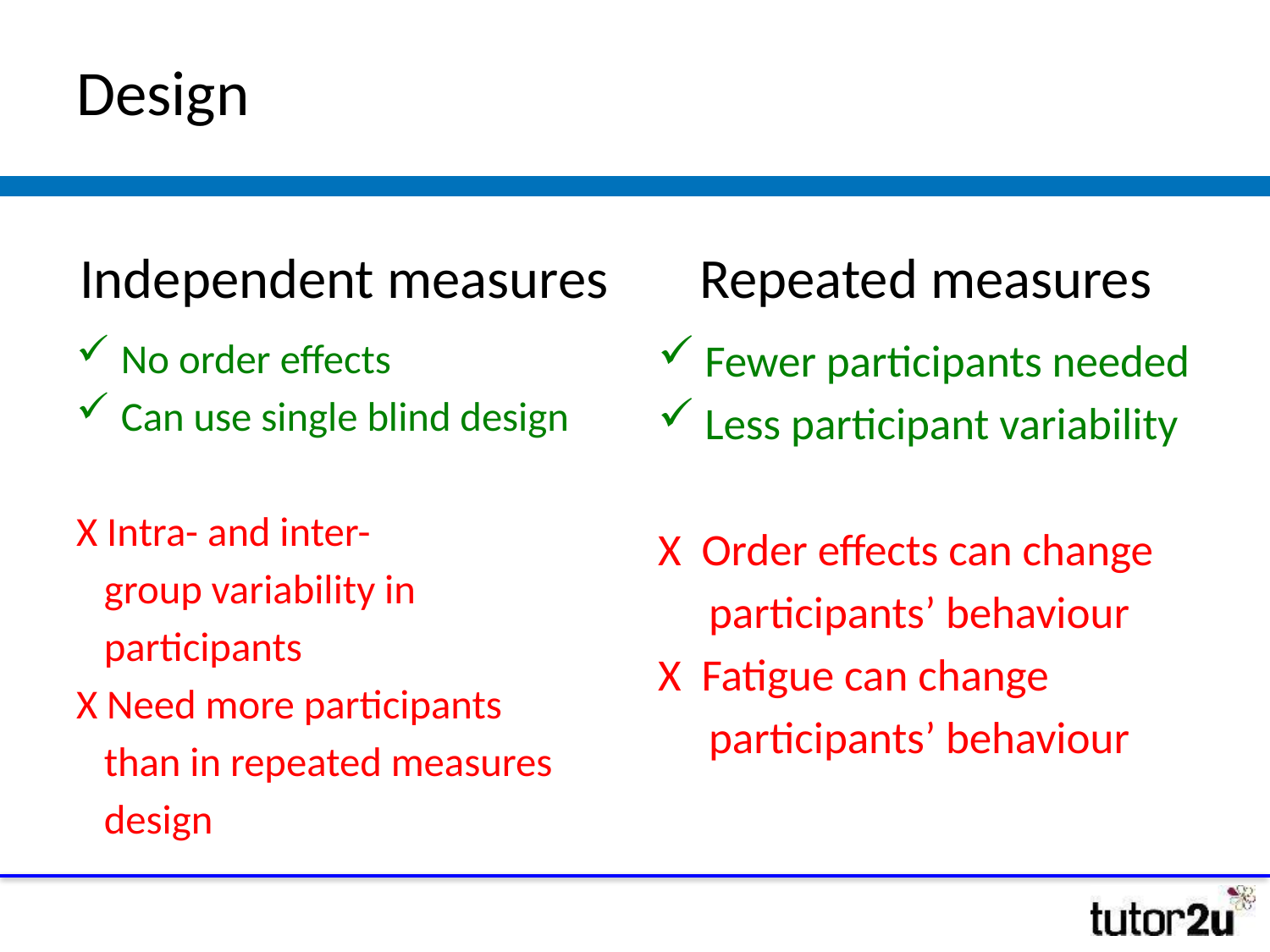

# Design
Independent measures
Repeated measures
No order effects
Can use single blind design

X Intra- and inter-
   group variability in
   participants
X Need more participants
   than in repeated measures
   design
Fewer participants needed
Less participant variability

X  Order effects can change
     participants’ behaviour
X  Fatigue can change
     participants’ behaviour